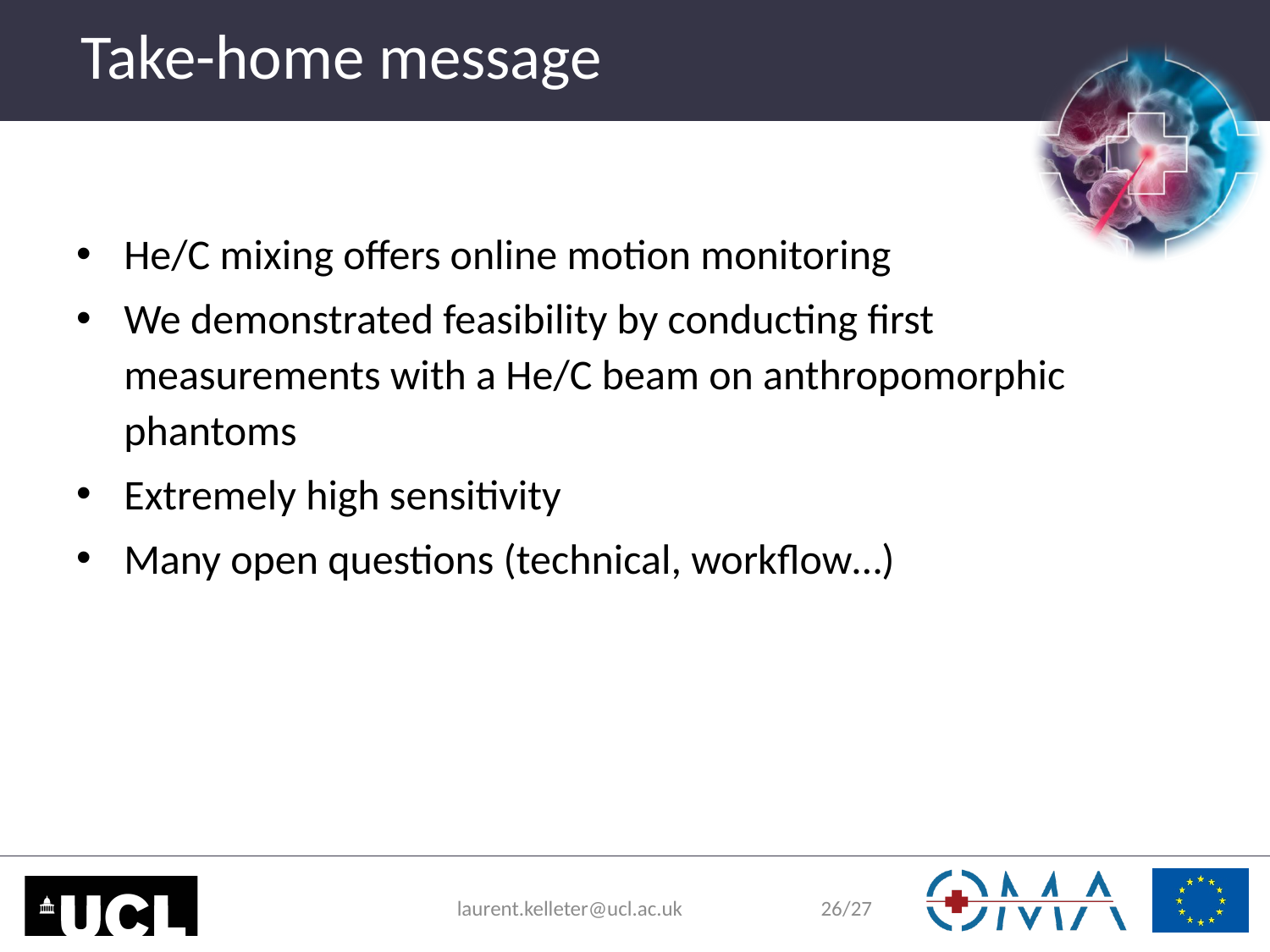

# Take-home message
He/C mixing offers online motion monitoring
We demonstrated feasibility by conducting first measurements with a He/C beam on anthropomorphic phantoms
Extremely high sensitivity
Many open questions (technical, workflow…)
laurent.kelleter@ucl.ac.uk
26/27